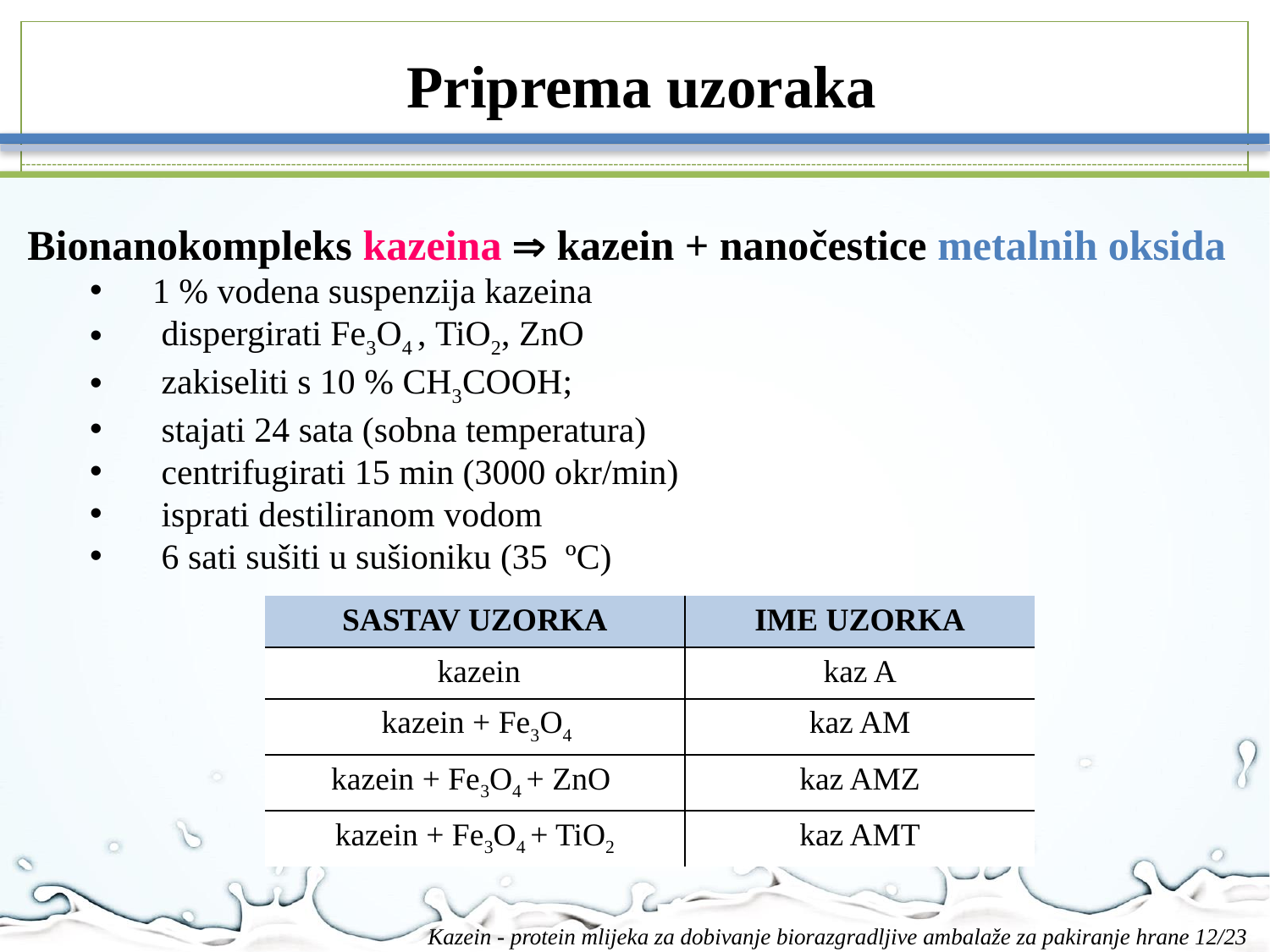

Priprema uzoraka
Bionanokompleks kazeina ⇒ kazein + nanočestice metalnih oksida
1 % vodena suspenzija kazeina
 dispergirati Fe3O4 , TiO2, ZnO
 zakiseliti s 10 % CH3COOH;
 stajati 24 sata (sobna temperatura)
 centrifugirati 15 min (3000 okr/min)
 isprati destiliranom vodom
 6 sati sušiti u sušioniku (35  ºC)
| SASTAV UZORKA | IME UZORKA |
| --- | --- |
| kazein | kaz A |
| kazein + Fe3O4 | kaz AM |
| kazein + Fe3O4 + ZnO | kaz AMZ |
| kazein + Fe3O4 + TiO2 | kaz AMT |